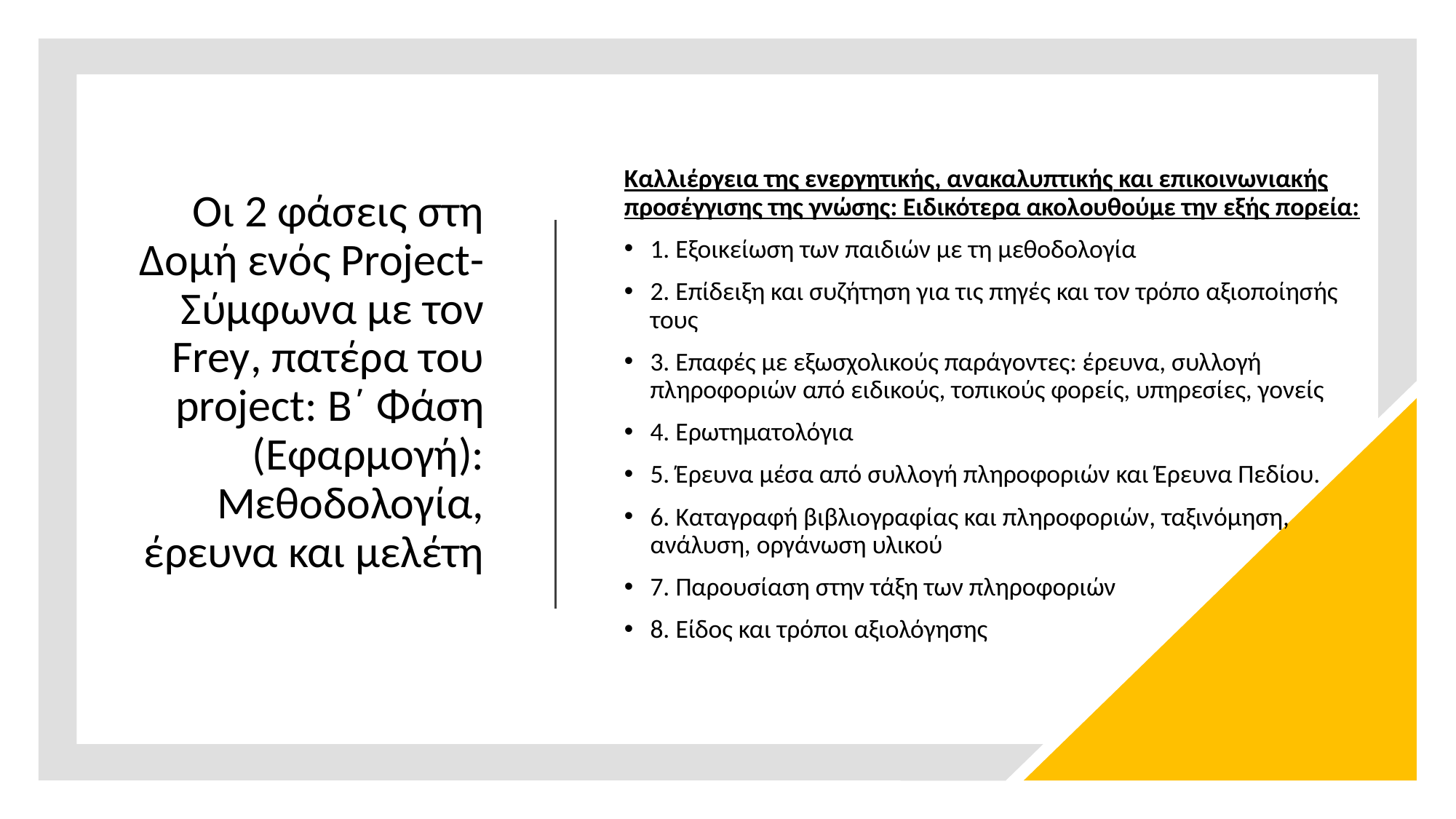

# Οι 2 φάσεις στη Δομή ενός Project- Σύμφωνα με τον Frey, πατέρα του project: Β΄ Φάση (Εφαρμογή): Μεθοδολογία, έρευνα και μελέτη
Καλλιέργεια της ενεργητικής, ανακαλυπτικής και επικοινωνιακής προσέγγισης της γνώσης: Ειδικότερα ακολουθούμε την εξής πορεία:
1. Εξοικείωση των παιδιών με τη μεθοδολογία
2. Επίδειξη και συζήτηση για τις πηγές και τον τρόπο αξιοποίησής τους
3. Επαφές με εξωσχολικούς παράγοντες: έρευνα, συλλογή πληροφοριών από ειδικούς, τοπικούς φορείς, υπηρεσίες, γονείς
4. Ερωτηματολόγια
5. Έρευνα μέσα από συλλογή πληροφοριών και Έρευνα Πεδίου.
6. Καταγραφή βιβλιογραφίας και πληροφοριών, ταξινόμηση, ανάλυση, οργάνωση υλικού
7. Παρουσίαση στην τάξη των πληροφοριών
8. Είδος και τρόποι αξιολόγησης